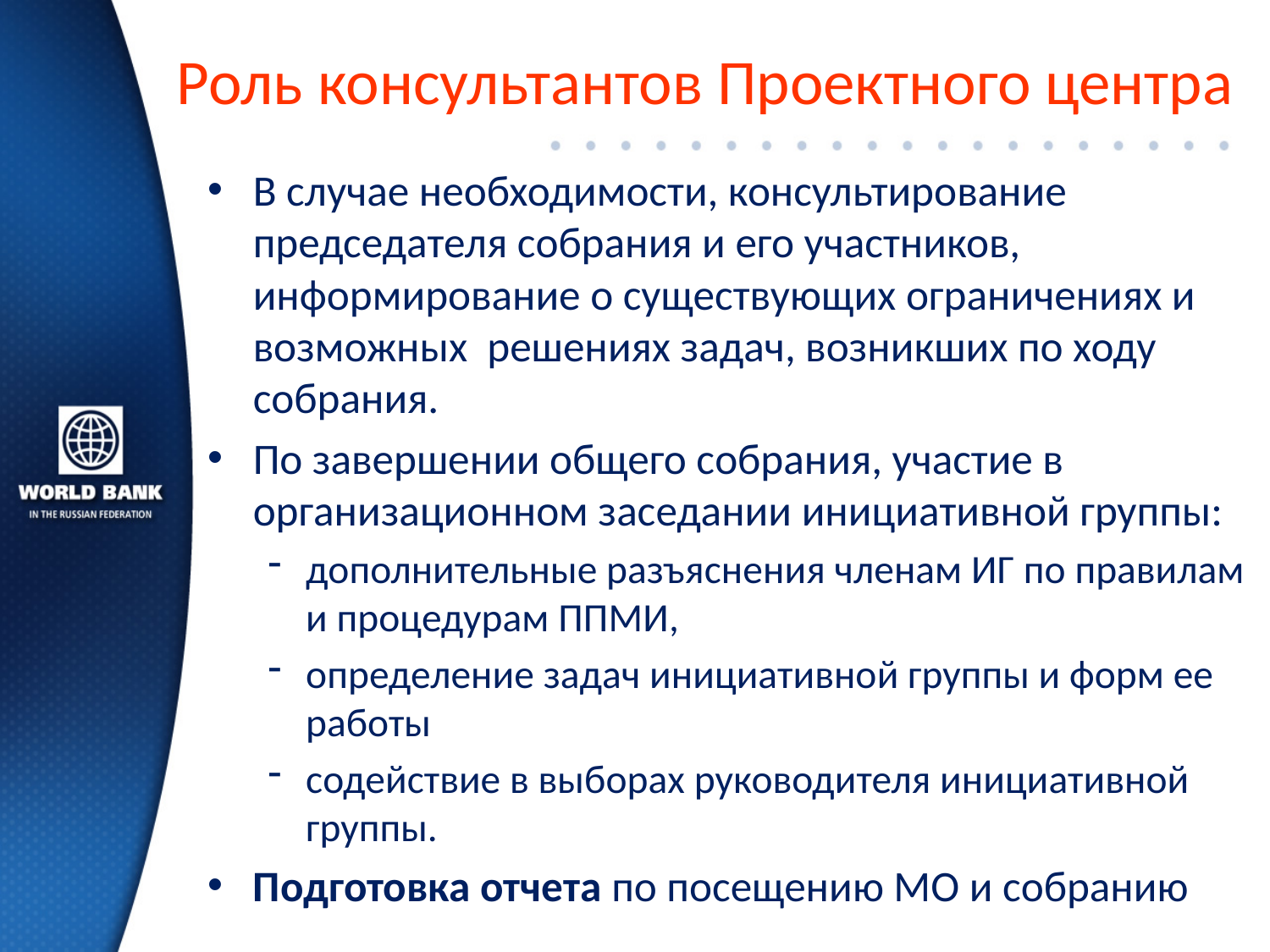

# Роль консультантов Проектного центра
В случае необходимости, консультирование председателя собрания и его участников, информирование о существующих ограничениях и возможных  решениях задач, возникших по ходу собрания.
По завершении общего собрания, участие в организационном заседании инициативной группы:
дополнительные разъяснения членам ИГ по правилам и процедурам ППМИ,
определение задач инициативной группы и форм ее работы
содействие в выборах руководителя инициативной группы.
Подготовка отчета по посещению МО и собранию